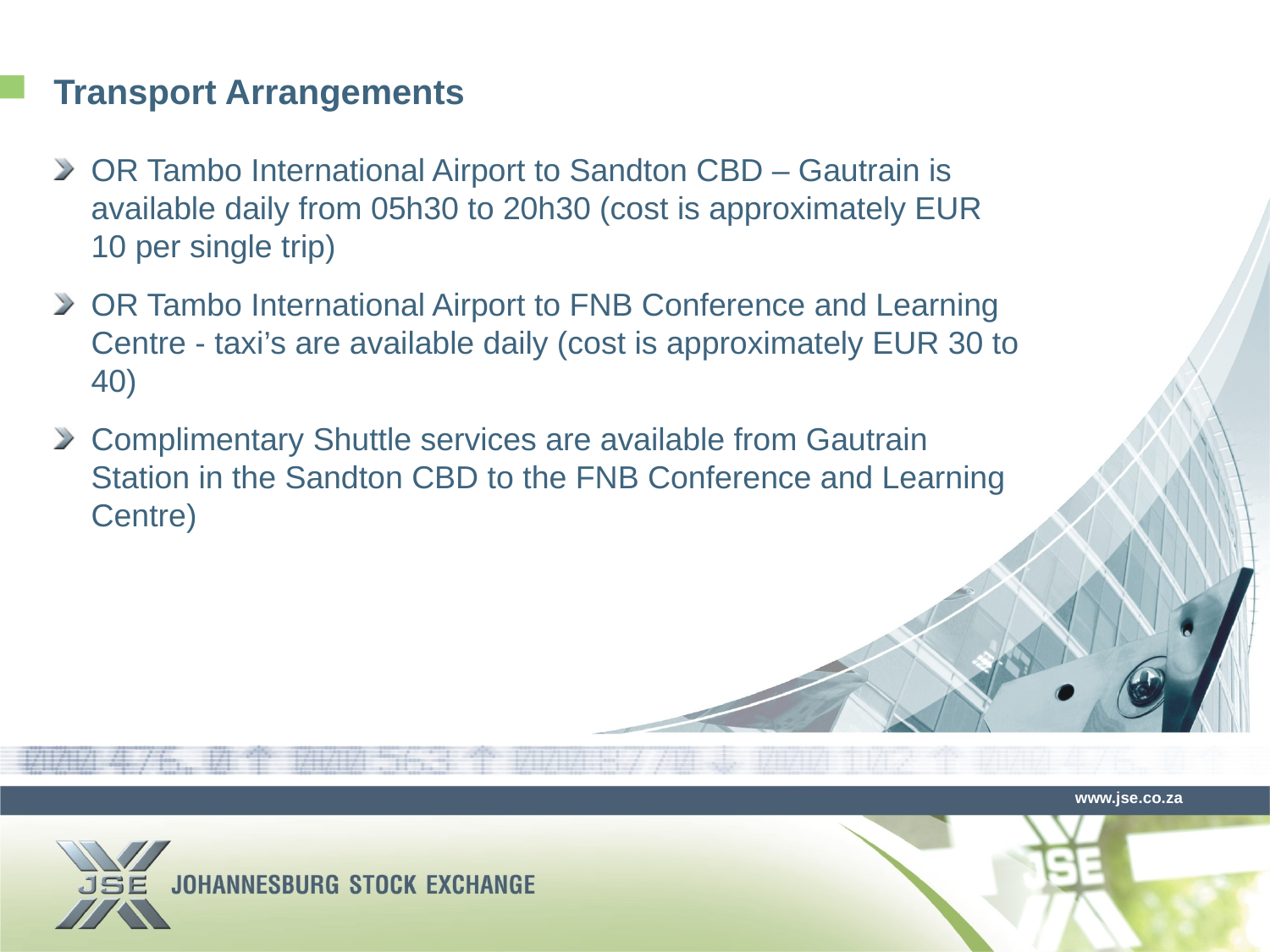

# Transport Arrangements
OR Tambo International Airport to Sandton CBD – Gautrain is available daily from 05h30 to 20h30 (cost is approximately EUR 10 per single trip)
OR Tambo International Airport to FNB Conference and Learning Centre - taxi’s are available daily (cost is approximately EUR 30 to 40)
Complimentary Shuttle services are available from Gautrain Station in the Sandton CBD to the FNB Conference and Learning Centre)